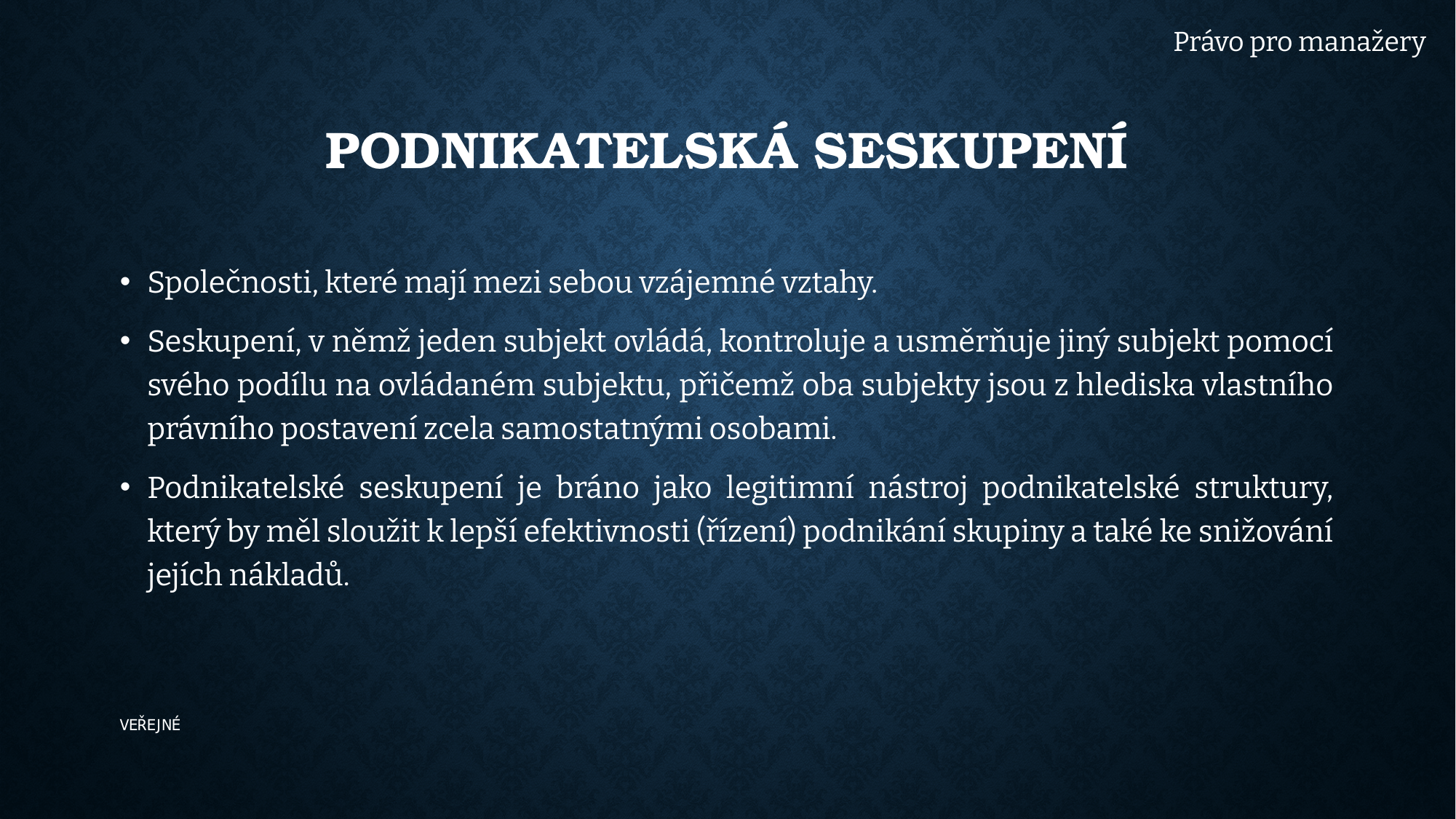

Právo pro manažery
# Podnikatelská seskupení
Společnosti, které mají mezi sebou vzájemné vztahy.
Seskupení, v němž jeden subjekt ovládá, kontroluje a usměrňuje jiný subjekt pomocí svého podílu na ovládaném subjektu, přičemž oba subjekty jsou z hlediska vlastního právního postavení zcela samostatnými osobami.
Podnikatelské seskupení je bráno jako legitimní nástroj podnikatelské struktury, který by měl sloužit k lepší efektivnosti (řízení) podnikání skupiny a také ke snižování jejích nákladů.

​﻿VEŘEJNÉ﻿​